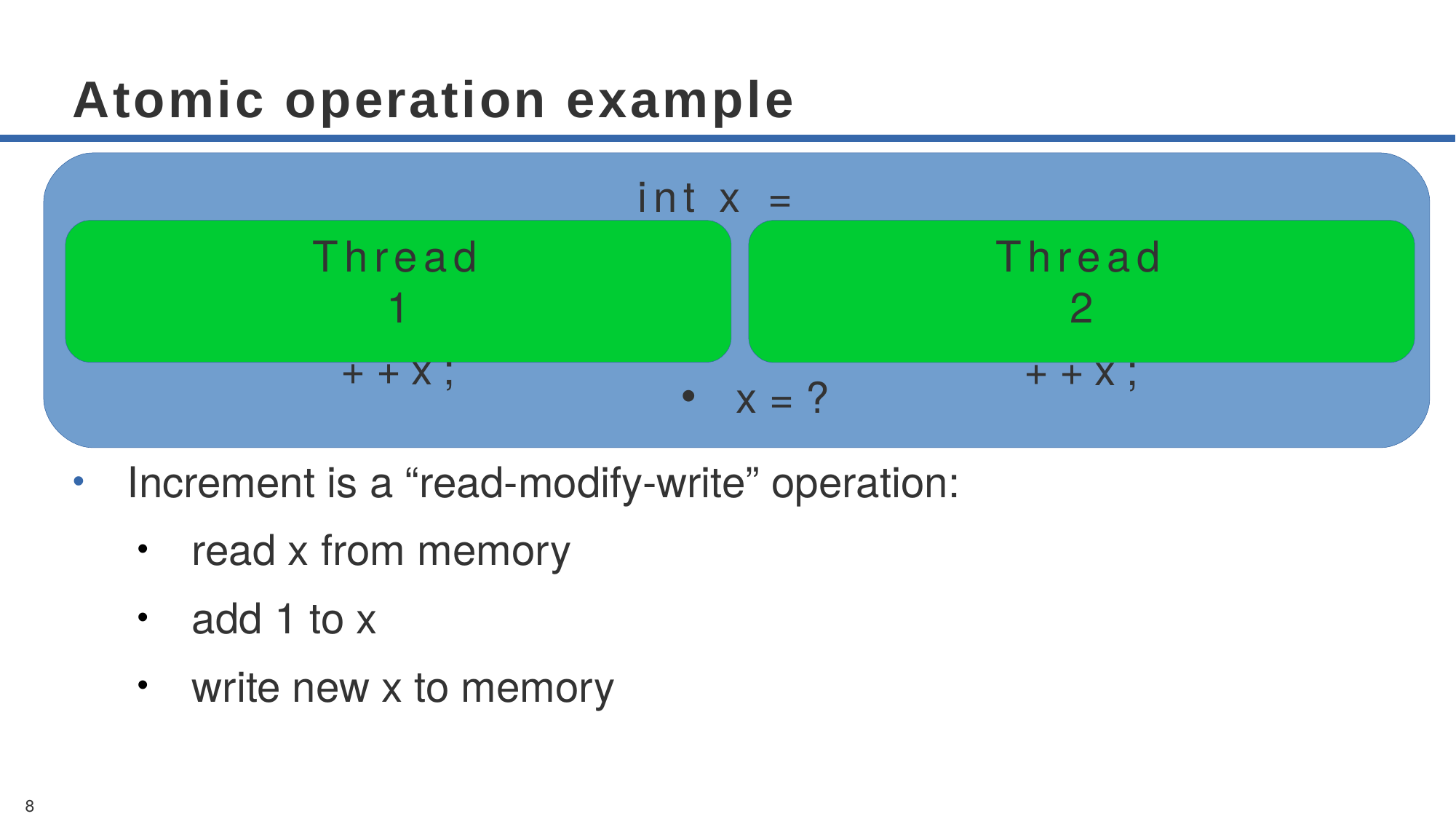

# Atomic operation example

int x = 0;
Thread 2
++x;
Thread 1
++x;

x = ?
Increment is a “read-modify-write” operation:
read x from memory
add 1 to x
write new x to memory

8